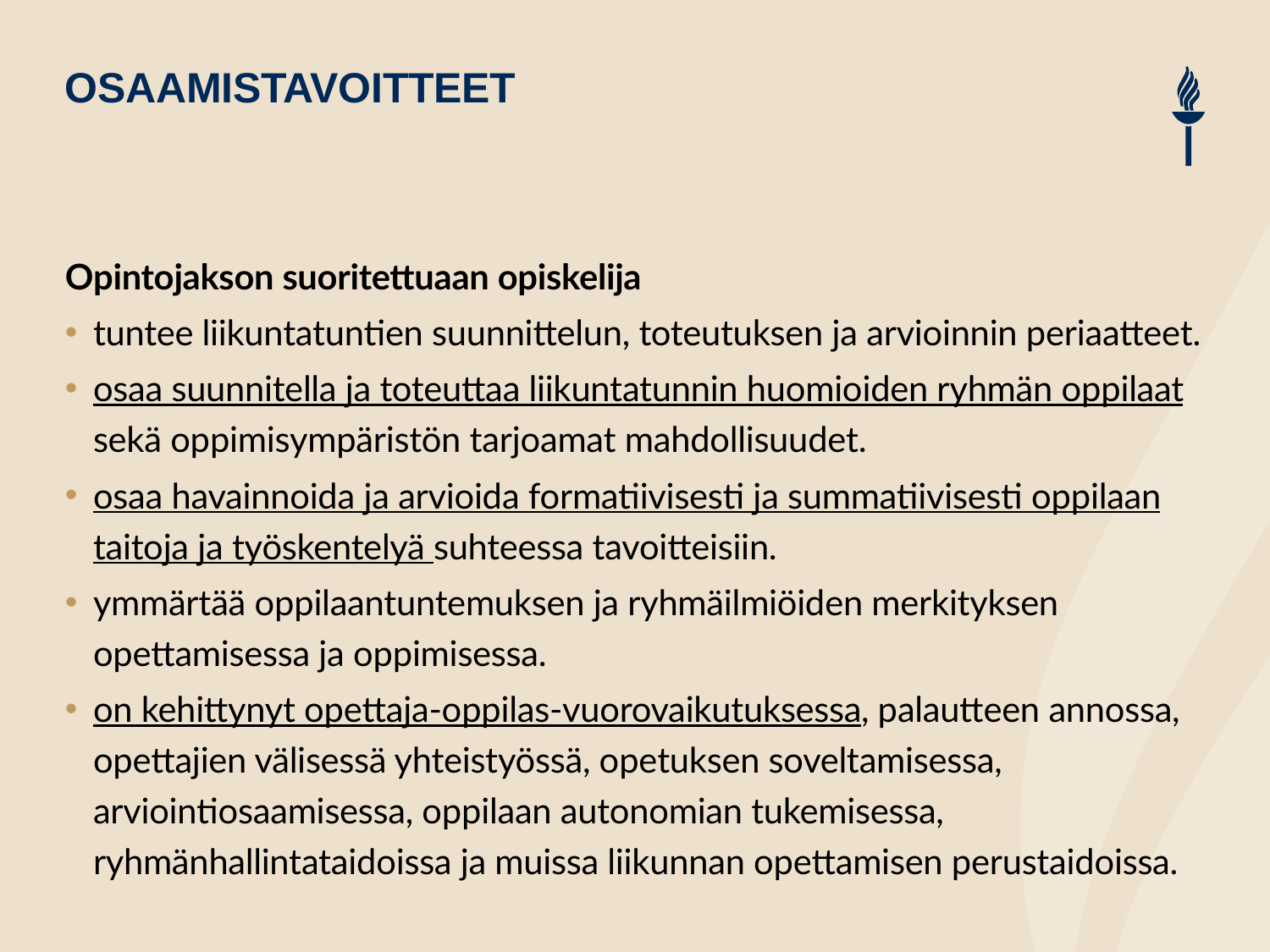

# OSAAMISTAVOITTEET
Opintojakson suoritettuaan opiskelija
tuntee liikuntatuntien suunnittelun, toteutuksen ja arvioinnin periaatteet.
osaa suunnitella ja toteuttaa liikuntatunnin huomioiden ryhmän oppilaat sekä oppimisympäristön tarjoamat mahdollisuudet.
osaa havainnoida ja arvioida formatiivisesti ja summatiivisesti oppilaan taitoja ja työskentelyä suhteessa tavoitteisiin.
ymmärtää oppilaantuntemuksen ja ryhmäilmiöiden merkityksen opettamisessa ja oppimisessa.
on kehittynyt opettaja-oppilas-vuorovaikutuksessa, palautteen annossa, opettajien välisessä yhteistyössä, opetuksen soveltamisessa, arviointiosaamisessa, oppilaan autonomian tukemisessa, ryhmänhallintataidoissa ja muissa liikunnan opettamisen perustaidoissa.